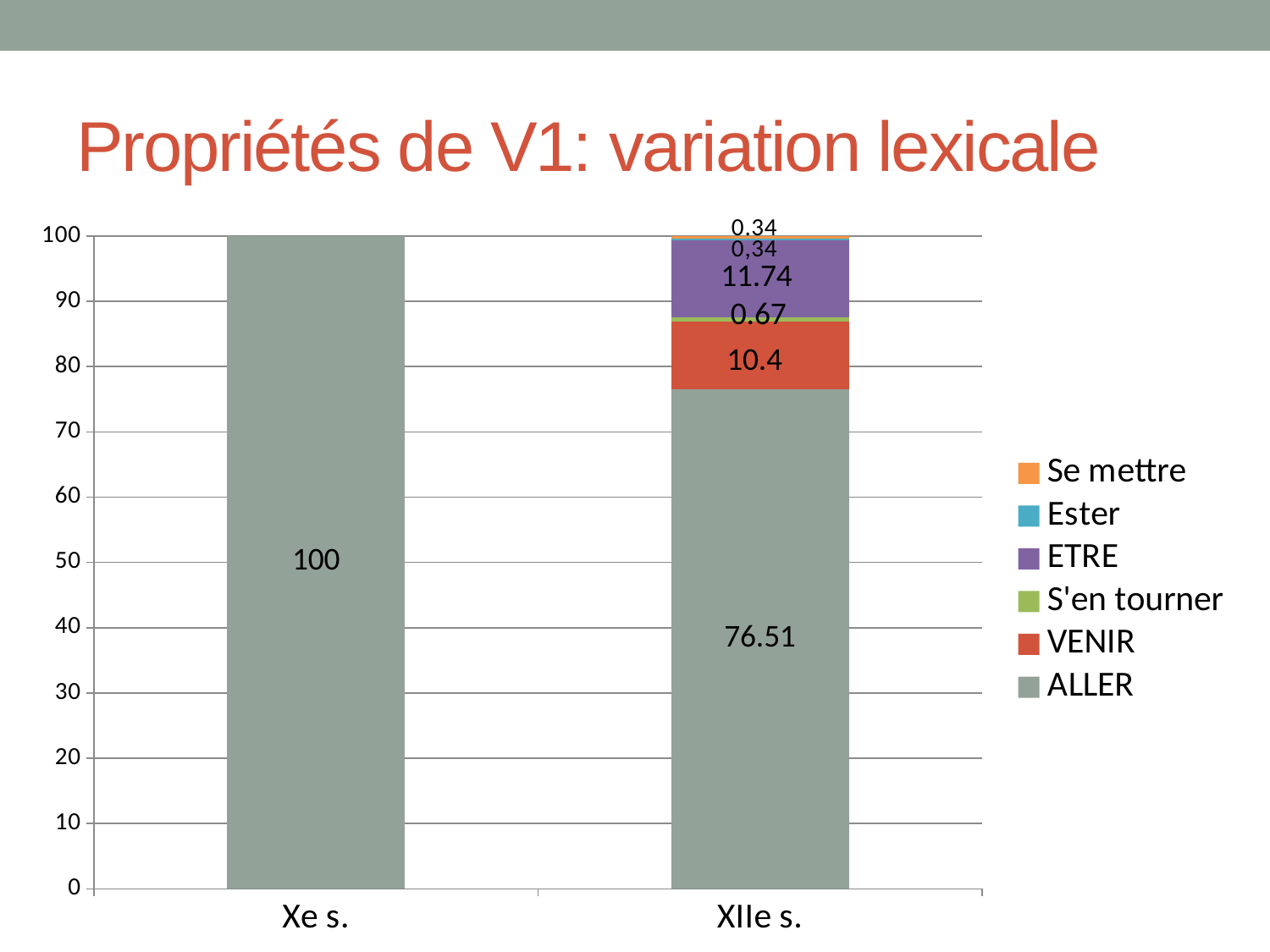

# Propriétés de V1: variation lexicale

### Chart

| Category | ALLER | VENIR | S'en tourner | ETRE | Ester | Se mettre |
|---|---|---|---|---|---|---|
| Xe s. | 100.0 | 0.0 | None | 0.0 | 0.0 | 0.0 |
| XIIe s. | 76.51 | 10.4 | 0.67 | 11.74 | 0.34 | 0.34 |